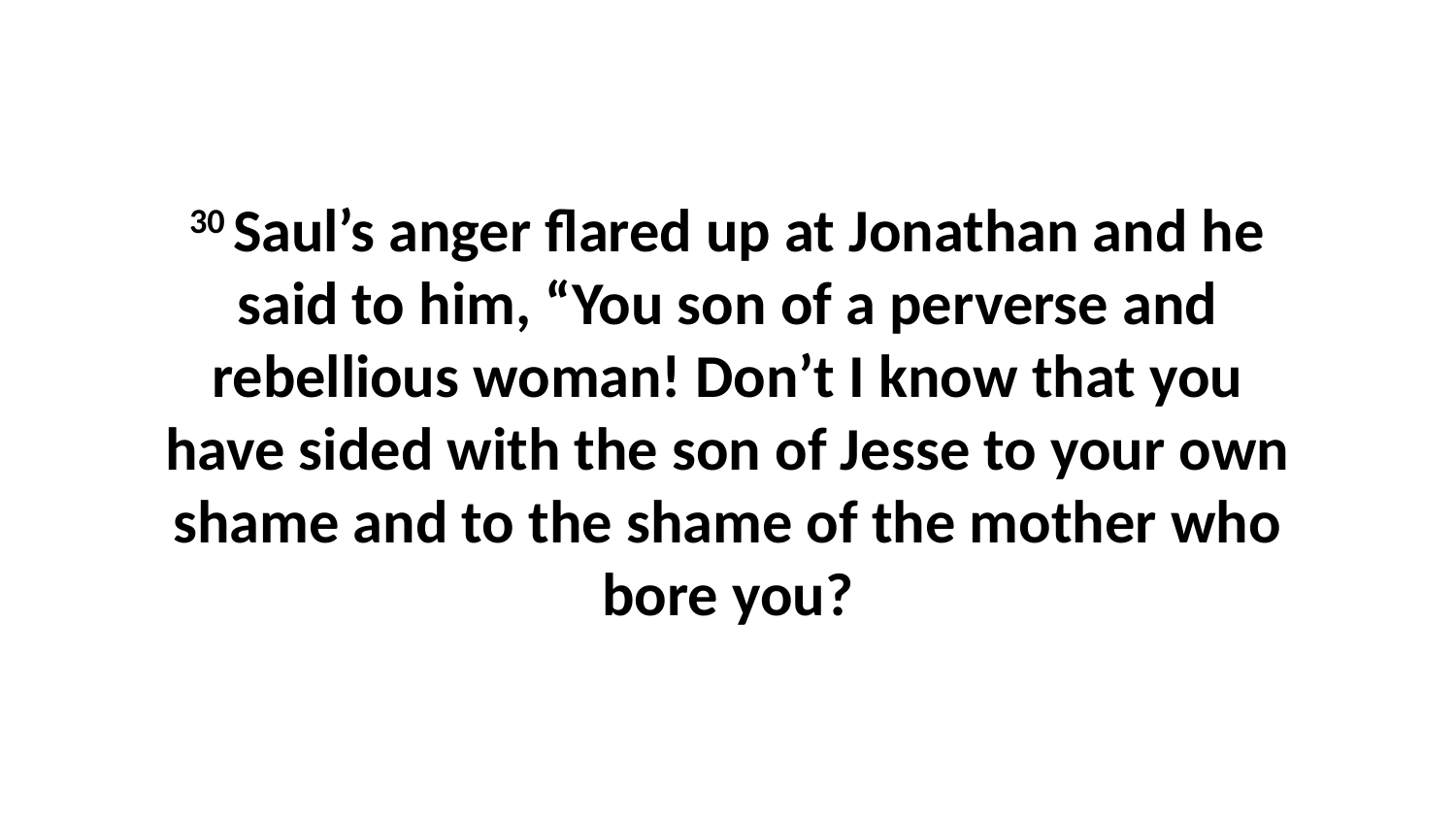

30 Saul’s anger flared up at Jonathan and he said to him, “You son of a perverse and rebellious woman! Don’t I know that you have sided with the son of Jesse to your own shame and to the shame of the mother who bore you?